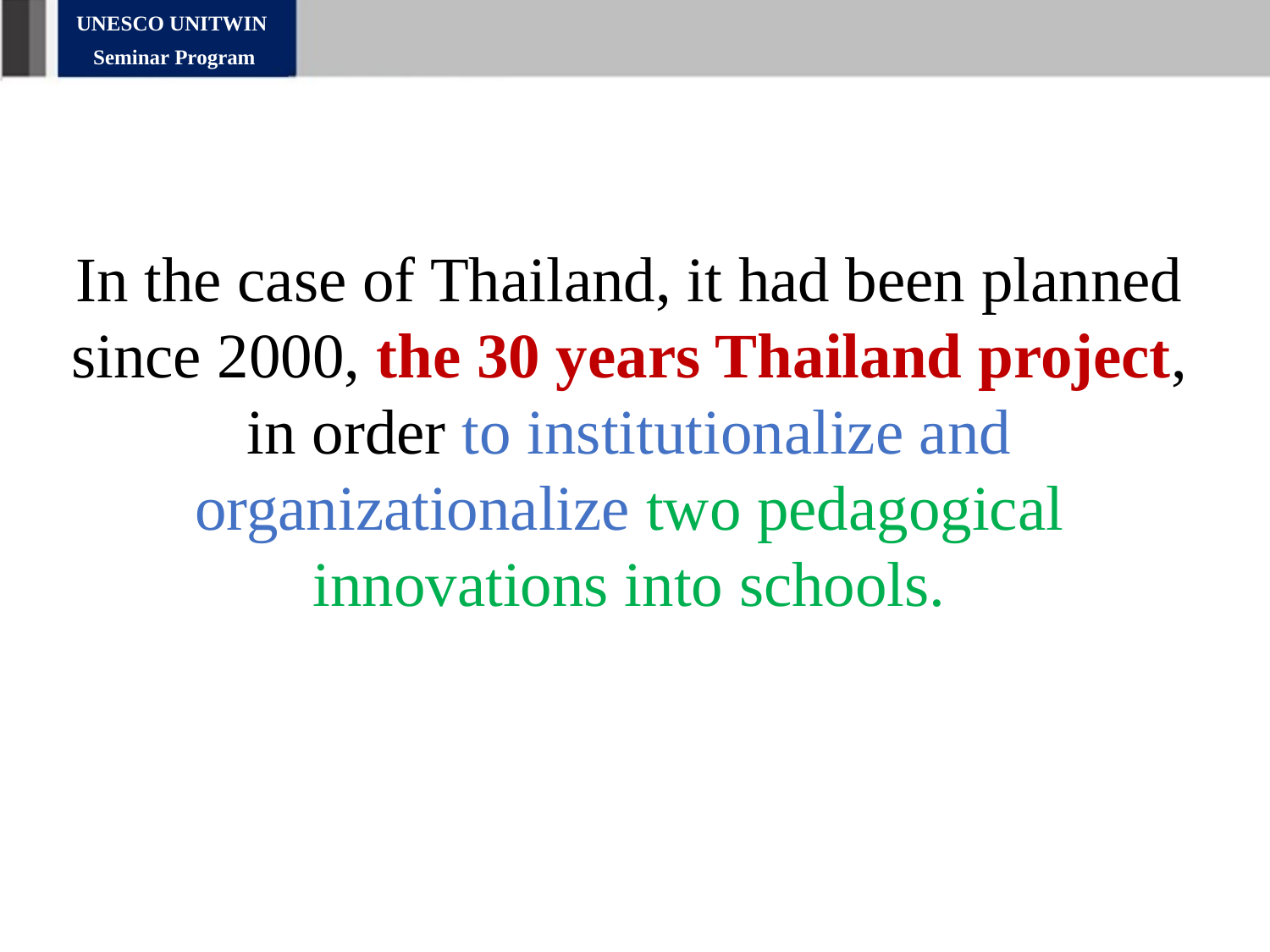

UNESCO UNITWIN
Seminar Program
In the case of Thailand, it had been planned since 2000, the 30 years Thailand project, in order to institutionalize and organizationalize two pedagogical innovations into schools.